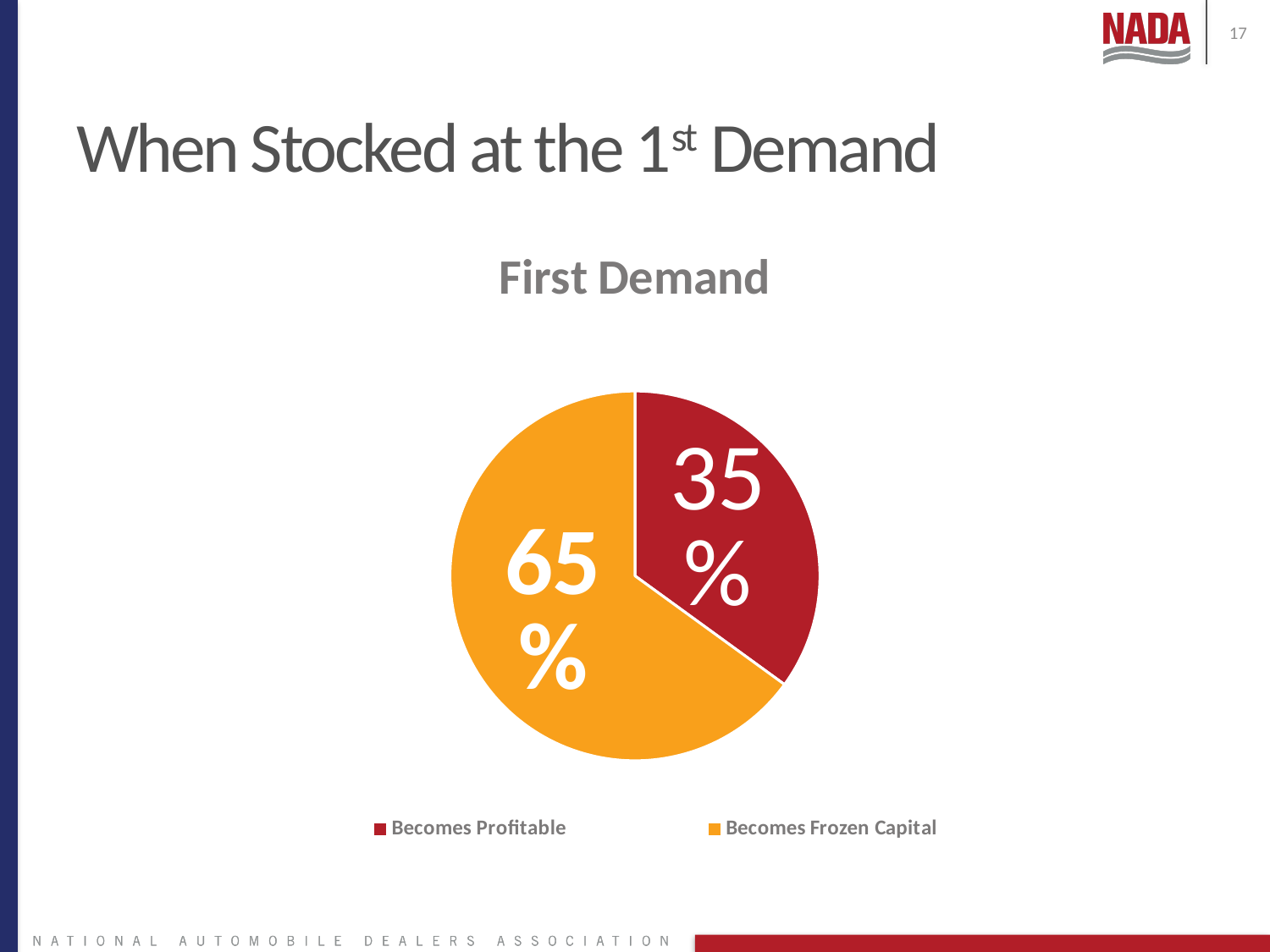

17
# When Stocked at the 1st Demand

### Chart: First Demand

| Category | First Demand |
|---|---|
| Becomes Profitable | 0.35 |
| Becomes Frozen Capital | 0.65 |